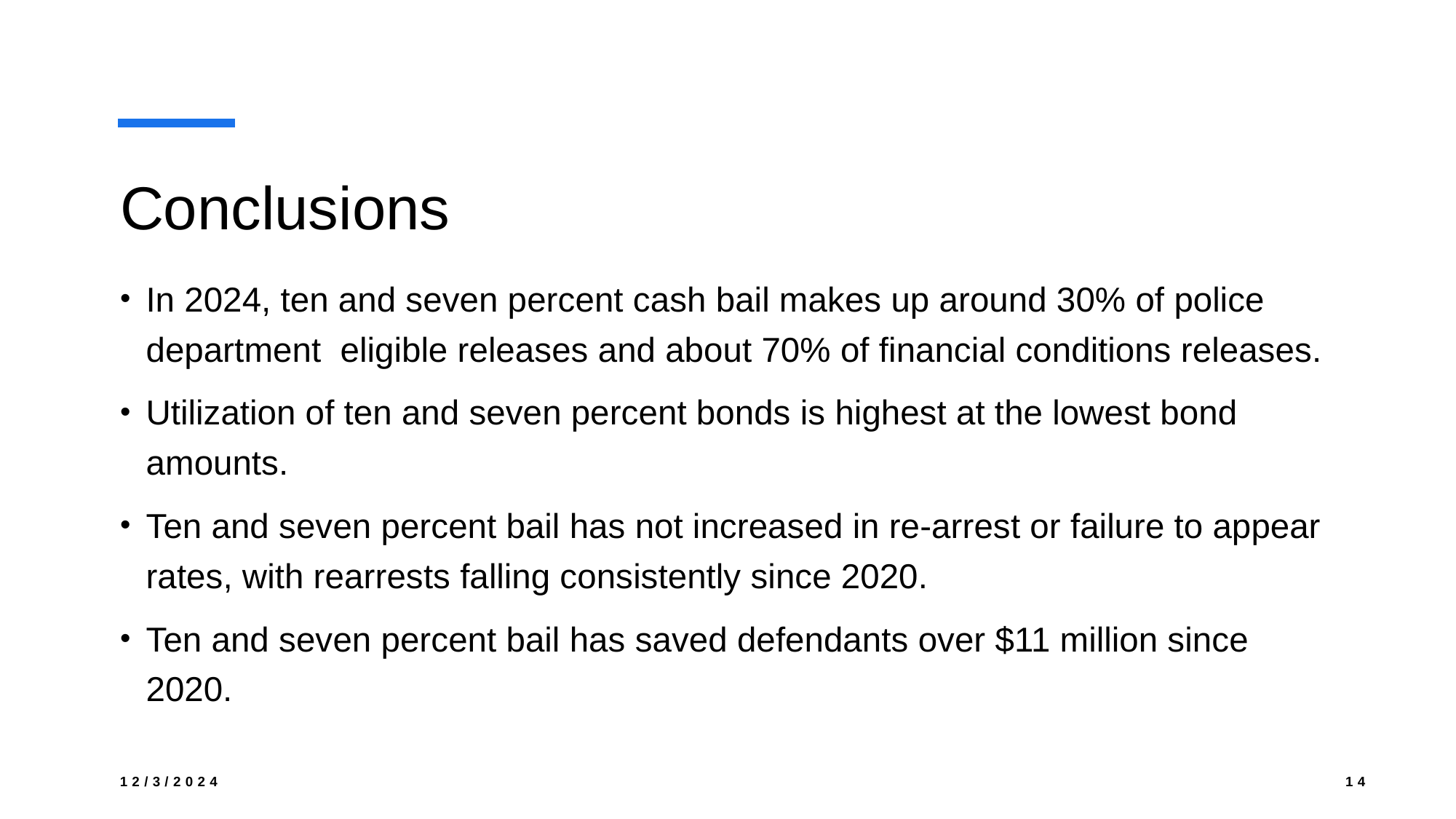

# Conclusions
In 2024, ten and seven percent cash bail makes up around 30% of police department  eligible releases and about 70% of financial conditions releases.
Utilization of ten and seven percent bonds is highest at the lowest bond amounts.
Ten and seven percent bail has not increased in re-arrest or failure to appear rates, with rearrests falling consistently since 2020.
Ten and seven percent bail has saved defendants over $11 million since 2020.

12/3/2024

14